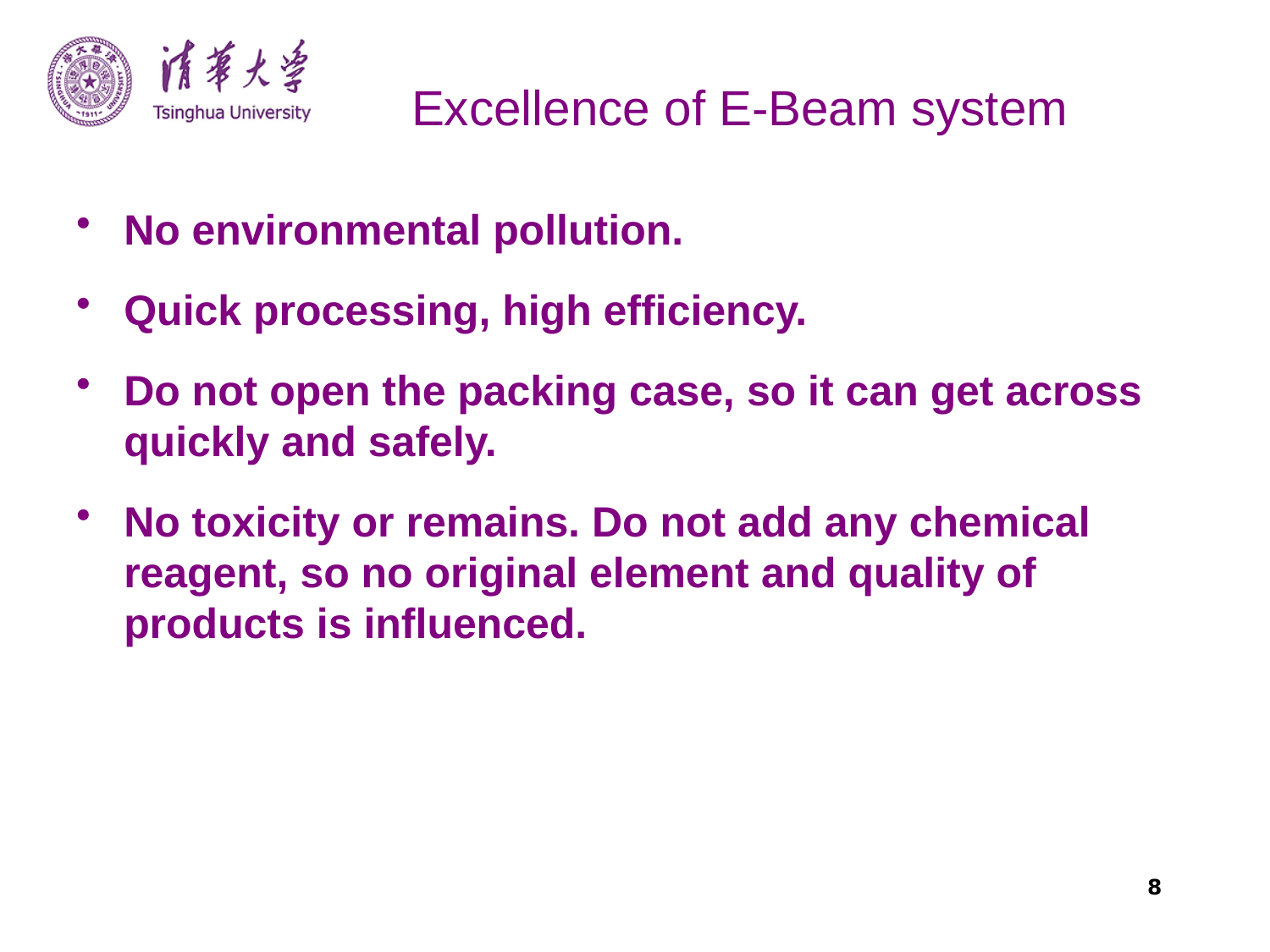

# Excellence of E-Beam system
No environmental pollution.
Quick processing, high efficiency.
Do not open the packing case, so it can get across quickly and safely.
No toxicity or remains. Do not add any chemical reagent, so no original element and quality of products is influenced.

8